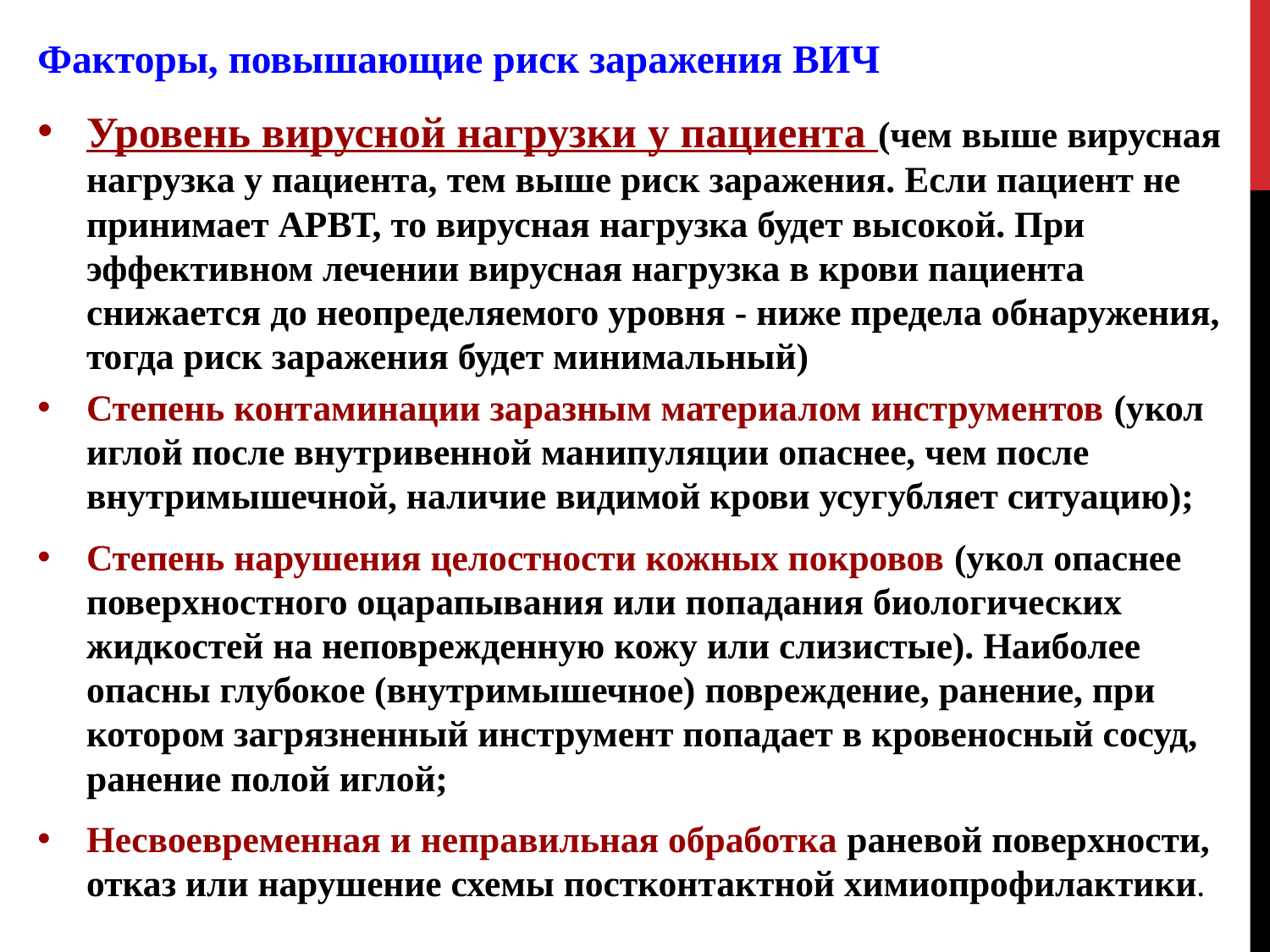

Факторы, повышающие риск заражения ВИЧ
Уровень вирусной нагрузки у пациента (чем выше вирусная нагрузка у пациента, тем выше риск заражения. Если пациент не принимает АРВТ, то вирусная нагрузка будет высокой. При эффективном лечении вирусная нагрузка в крови пациента снижается до неопределяемого уровня - ниже предела обнаружения, тогда риск заражения будет минимальный)
Степень контаминации заразным материалом инструментов (укол иглой после внутривенной манипуляции опаснее, чем после внутримышечной, наличие видимой крови усугубляет ситуацию);
Степень нарушения целостности кожных покровов (укол опаснее поверхностного оцарапывания или попадания биологических жидкостей на неповрежденную кожу или слизистые). Наиболее опасны глубокое (внутримышечное) повреждение, ранение, при котором загрязненный инструмент попадает в кровеносный сосуд, ранение полой иглой;
Несвоевременная и неправильная обработка раневой поверхности, отказ или нарушение схемы постконтактной химиопрофилактики.